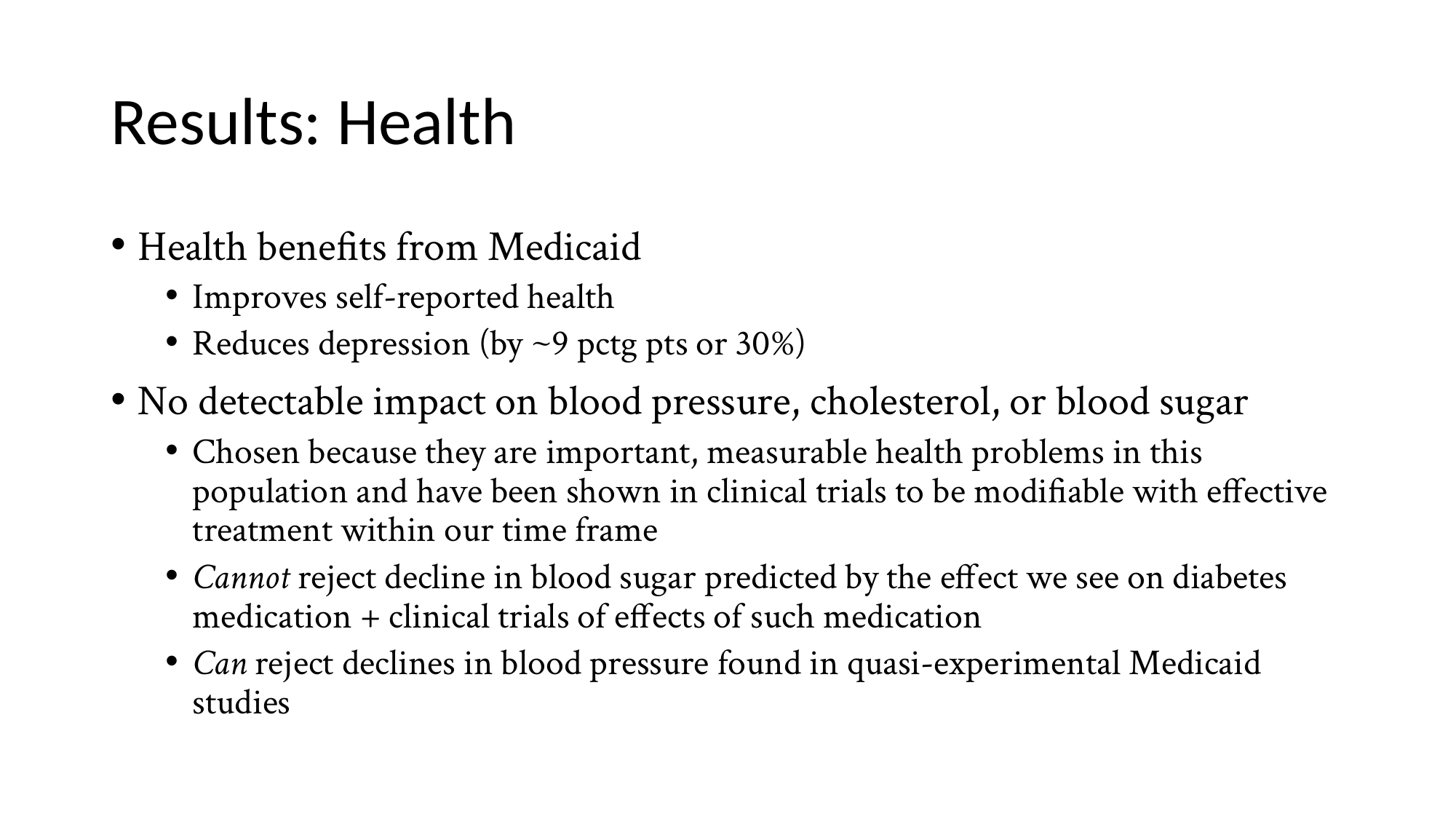

# Results: Health
Health benefits from Medicaid
Improves self-reported health
Reduces depression (by ~9 pctg pts or 30%)
No detectable impact on blood pressure, cholesterol, or blood sugar
Chosen because they are important, measurable health problems in this population and have been shown in clinical trials to be modifiable with effective treatment within our time frame
Cannot reject decline in blood sugar predicted by the effect we see on diabetes medication + clinical trials of effects of such medication
Can reject declines in blood pressure found in quasi-experimental Medicaid studies